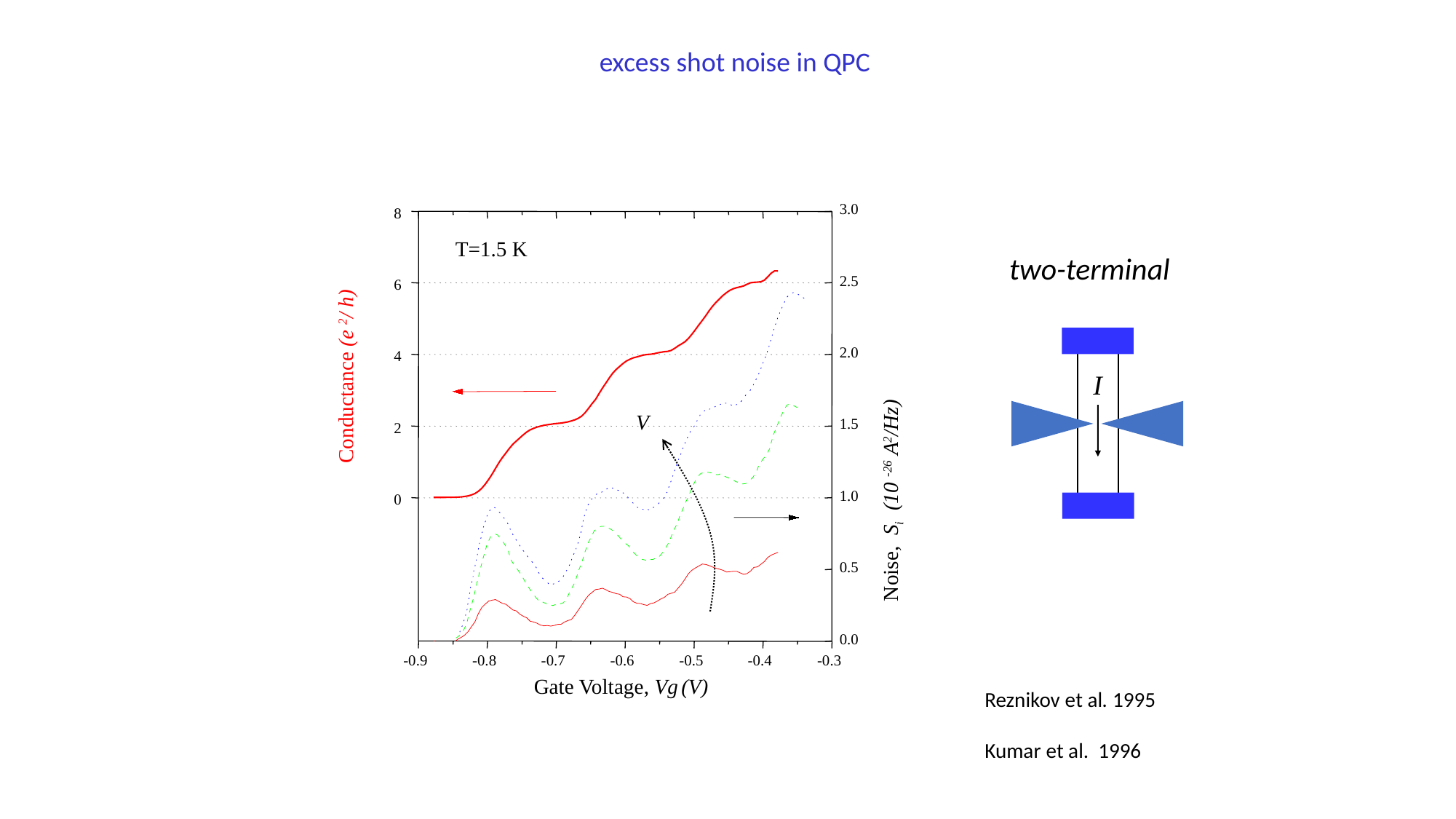

excess shot noise in QPC
3.0
8

T=1.5 K

2.5
6

2.0

4

Conductance (e 2/ h)

V

1.5

2

Noise,  Si  (10 -26 A2/Hz)

1.0

0

0.5

0.0

-0.9
-0.8
-0.7
-0.6
-0.5
-0.4
-0.3
Gate Voltage, Vg (V)
two-terminal

I

Reznikov et al. 1995

Kumar et al.  1996